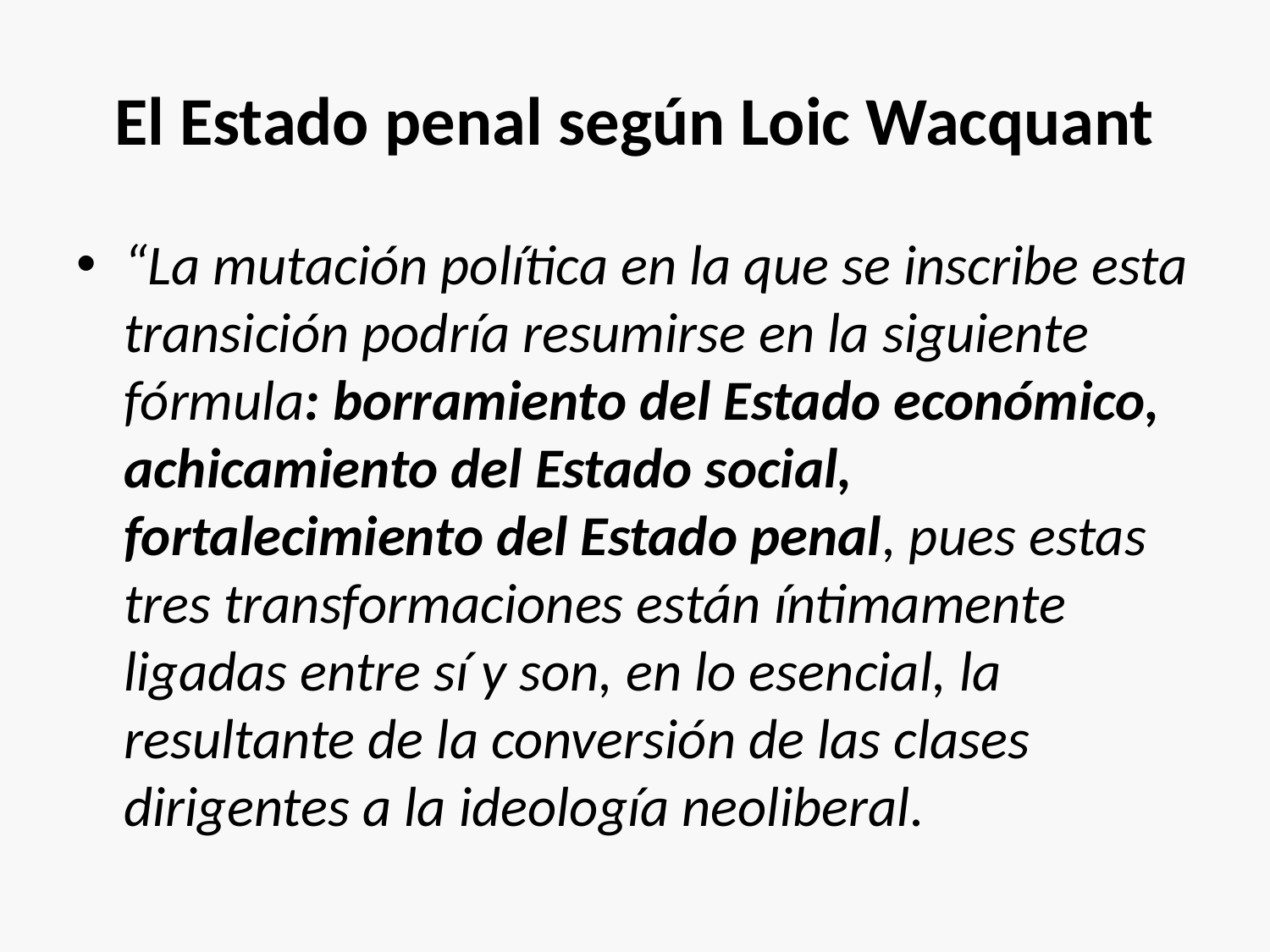

# El Estado penal según Loic Wacquant
“La mutación política en la que se inscribe esta transición podría resumirse en la siguiente fórmula: borramiento del Estado económico, achicamiento del Estado social, fortalecimiento del Estado penal, pues estas tres transformaciones están íntimamente ligadas entre sí y son, en lo esencial, la resultante de la conversión de las clases dirigentes a la ideología neoliberal.